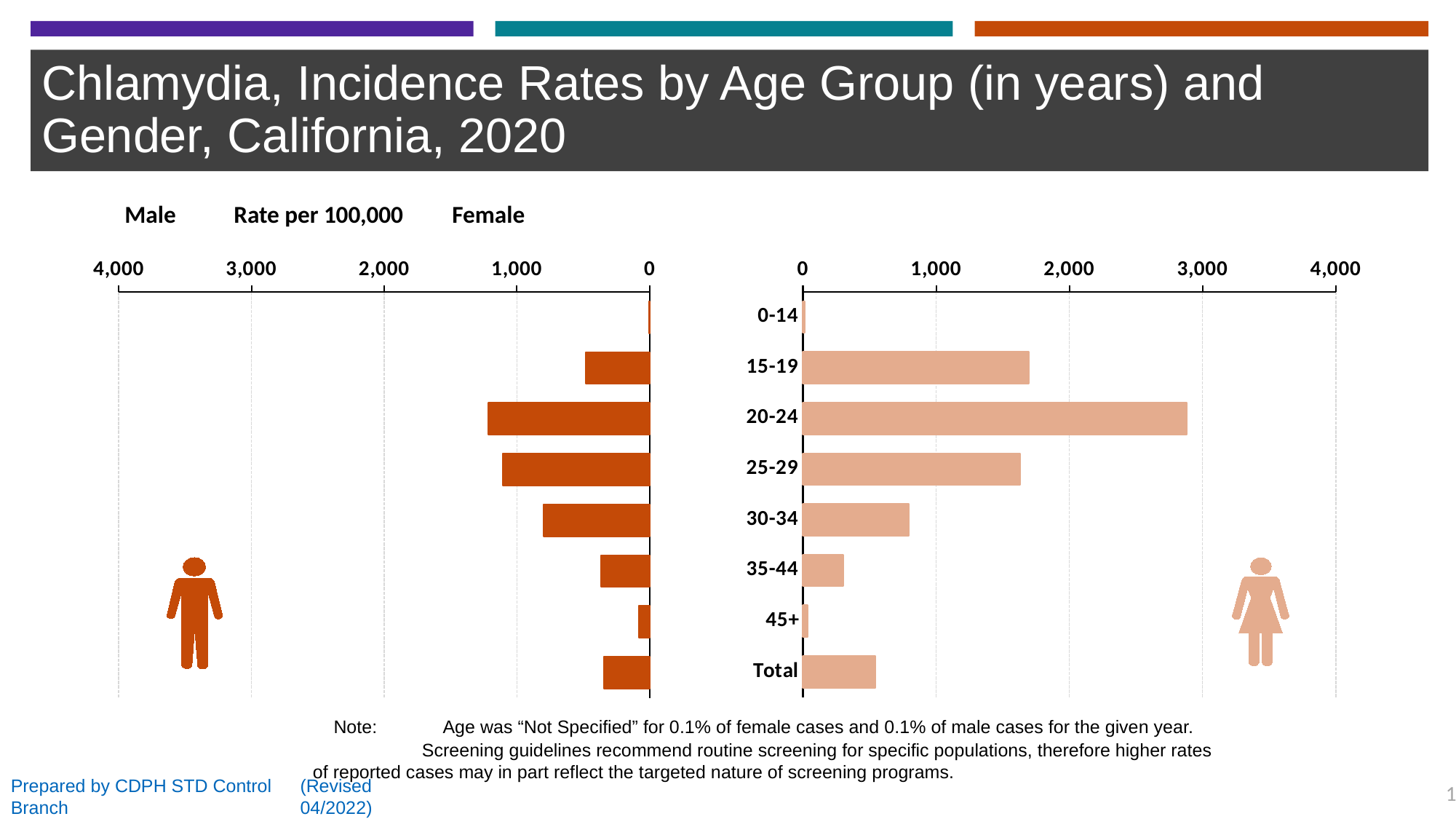

# Chlamydia, Incidence Rates by Age Group (in years) and Gender, California, 2020
Male	Rate per 100,000	Female

### Chart

| Category | Female |
|---|---|
| 0-14 | 14.7 |
| 15-19 | 1693.3 |
| 20-24 | 2880.5 |
| 25-29 | 1628.1 |
| 30-34 | 797.3 |
| 35-44 | 300.4 |
| 45+ | 34.0 |
| Total | 542.1 |

### Chart

| Category | Male |
|---|---|
| 0-14 | 3.0 |
| 15-19 | 480.4 |
| 20-24 | 1216.0 |
| 25-29 | 1106.7 |
| 30-34 | 801.3 |
| 35-44 | 367.7 |
| 45+ | 78.5 |
| Total | 345.2 |

	Note:	Age was “Not Specified” for 0.1% of female cases and 0.1% of male cases for the given year.
		Screening guidelines recommend routine screening for specific populations, therefore higher rates of reported cases may in part reflect the targeted nature of screening programs.
(Revised 04/2022)